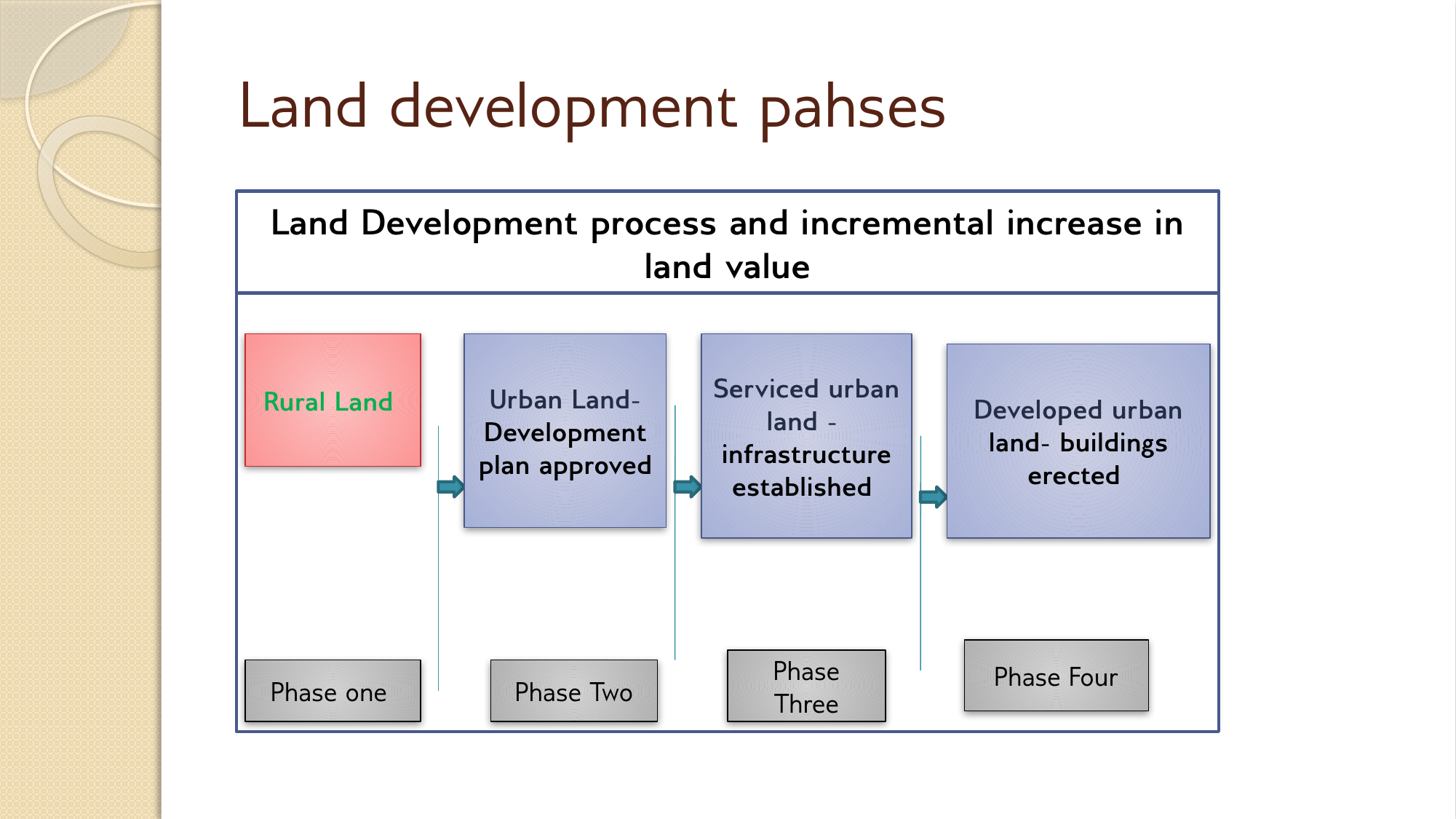

# Land development pahses
Land Development process and incremental increase in land value

Rural Land
Urban Land- Development plan approved
Serviced urban land -  infrastructure established
Developed urban land- buildings erected

Phase Four
Phase Three
Phase one
Phase Two